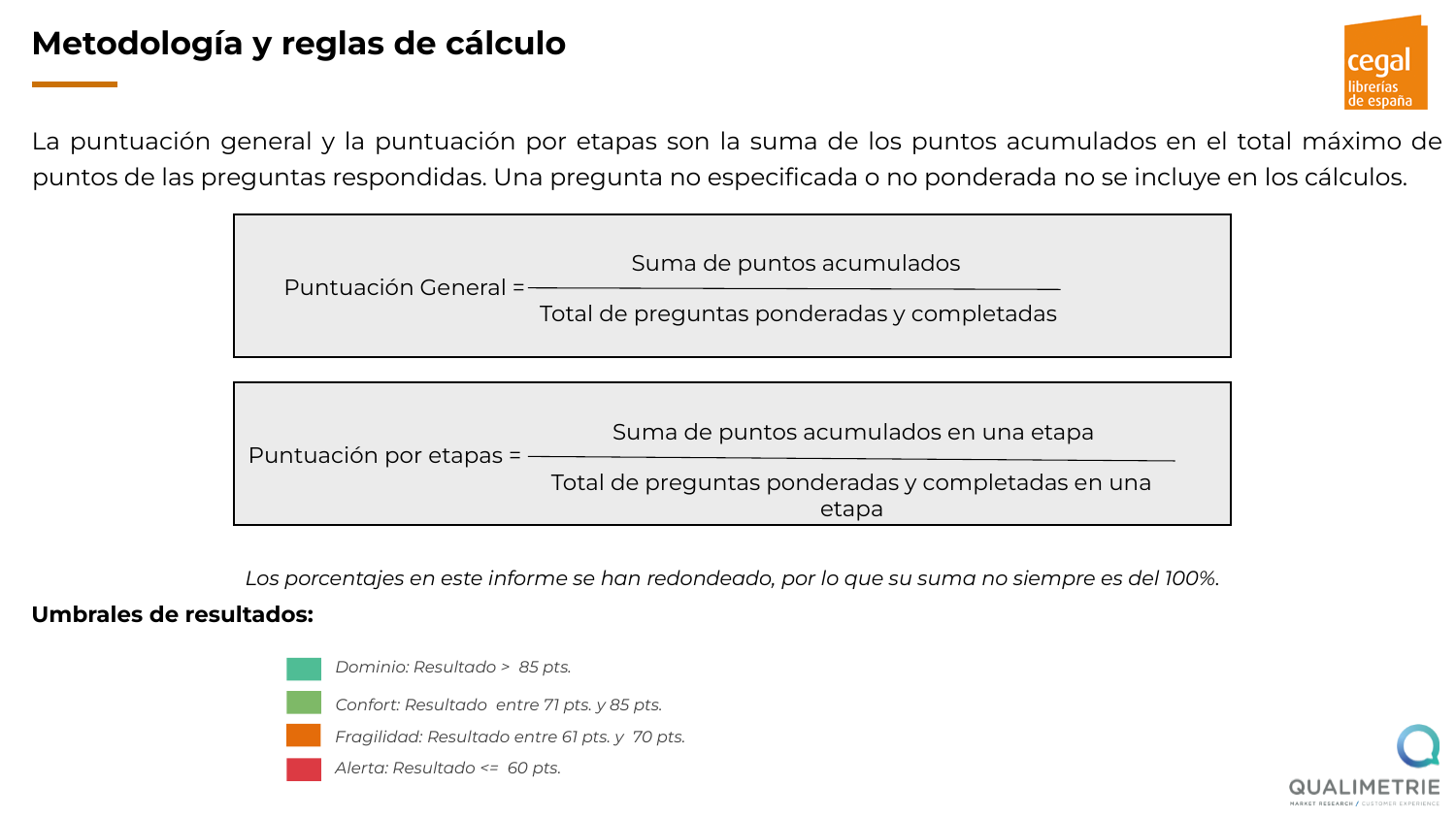

Metodología y reglas de cálculo
La puntuación general y la puntuación por etapas son la suma de los puntos acumulados en el total máximo de puntos de las preguntas respondidas. Una pregunta no especificada o no ponderada no se incluye en los cálculos.

Suma de puntos acumulados
Puntuación General =
Total de preguntas ponderadas y completadas

Suma de puntos acumulados en una etapa
Puntuación por etapas =
Total de preguntas ponderadas y completadas en una etapa
Los porcentajes en este informe se han redondeado, por lo que su suma no siempre es del 100%.
Umbrales de resultados:
Dominio: Resultado >  85 pts.

Confort: Resultado  entre 71 pts. y 85 pts.

Fragilidad: Resultado entre 61 pts. y  70 pts.

Alerta: Resultado <=  60 pts.